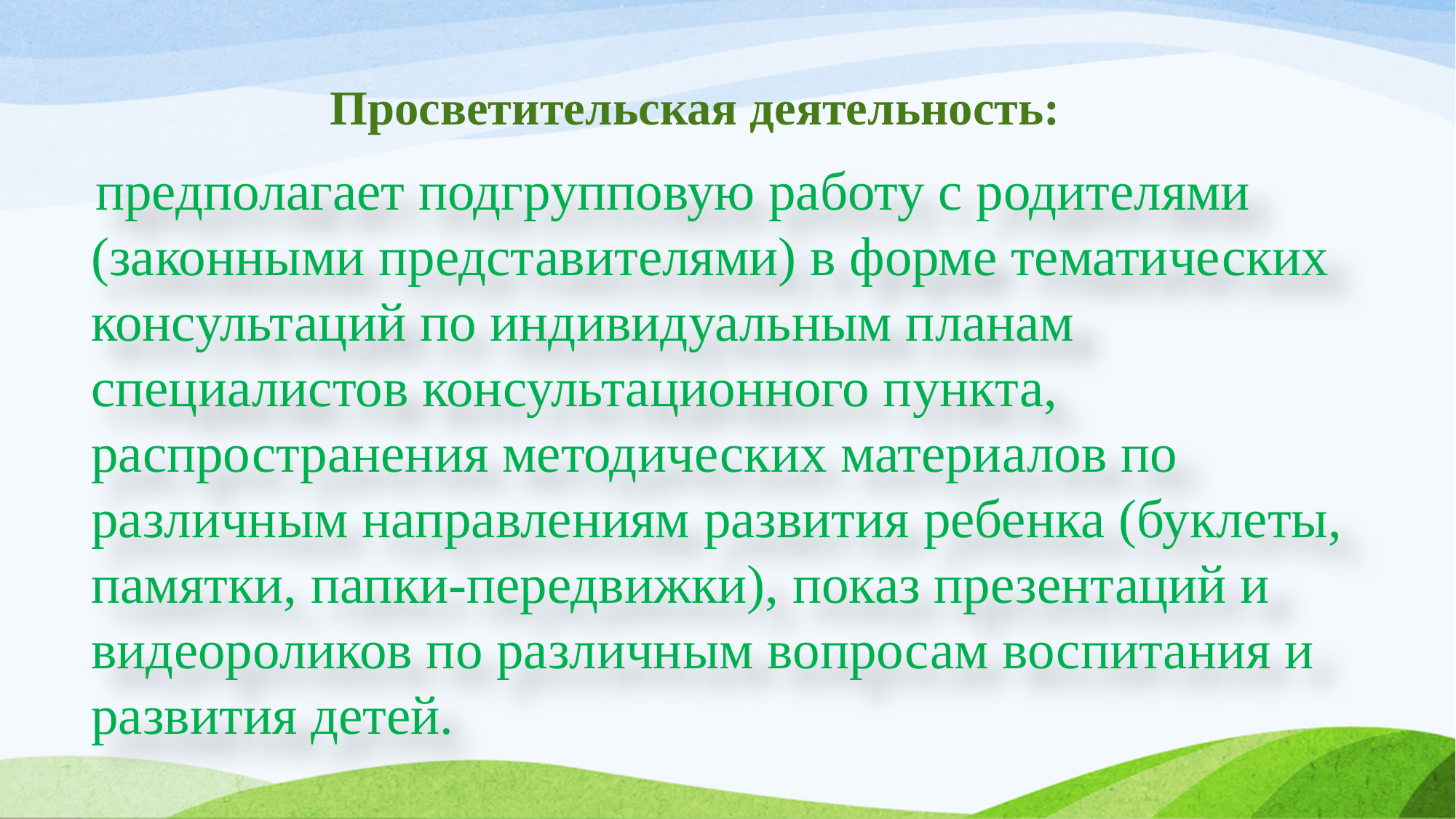

# Просветительская деятельность:
   предполагает подгрупповую работу с родителями (законными представителями) в форме тематических консультаций по индивидуальным планам специалистов консультационного пункта, распространения методических материалов по различным направлениям развития ребенка (буклеты, памятки, папки-передвижки), показ презентаций и видеороликов по различным вопросам воспитания и развития детей.